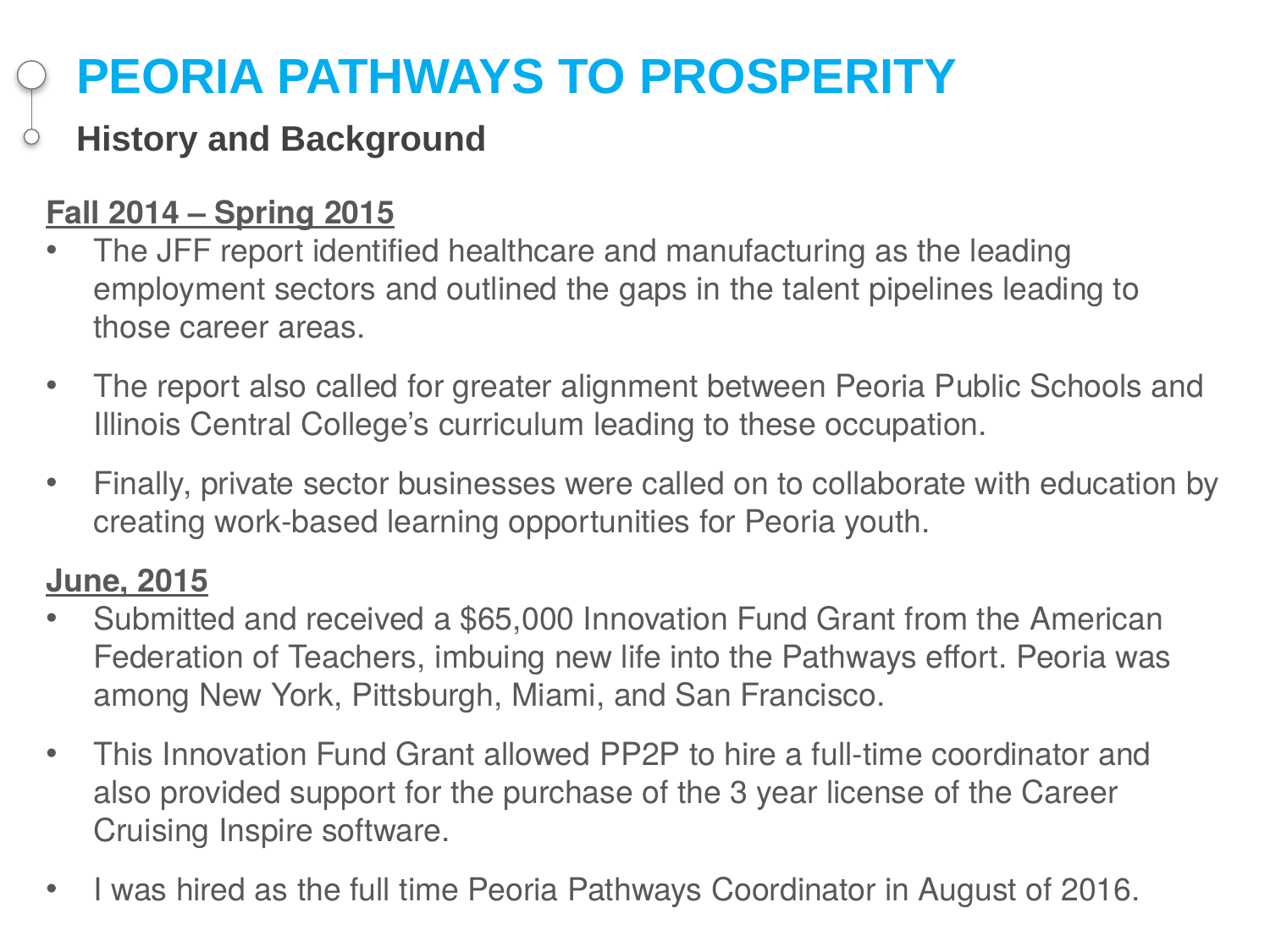

# PEORIA PATHWAYS TO PROSPERITY History and Background
Fall 2014 – Spring 2015
The JFF report identified healthcare and manufacturing as the leading employment sectors and outlined the gaps in the talent pipelines leading to those career areas.
The report also called for greater alignment between Peoria Public Schools and Illinois Central College’s curriculum leading to these occupation.
Finally, private sector businesses were called on to collaborate with education by creating work‐based learning opportunities for Peoria youth.
June, 2015
Submitted and received a $65,000 Innovation Fund Grant from the American Federation of Teachers, imbuing new life into the Pathways effort. Peoria was among New York, Pittsburgh, Miami, and San Francisco.
This Innovation Fund Grant allowed PP2P to hire a full-time coordinator and
also provided support for the purchase of the 3 year license of the Career Cruising Inspire software.
I was hired as the full time Peoria Pathways Coordinator in August of 2016.